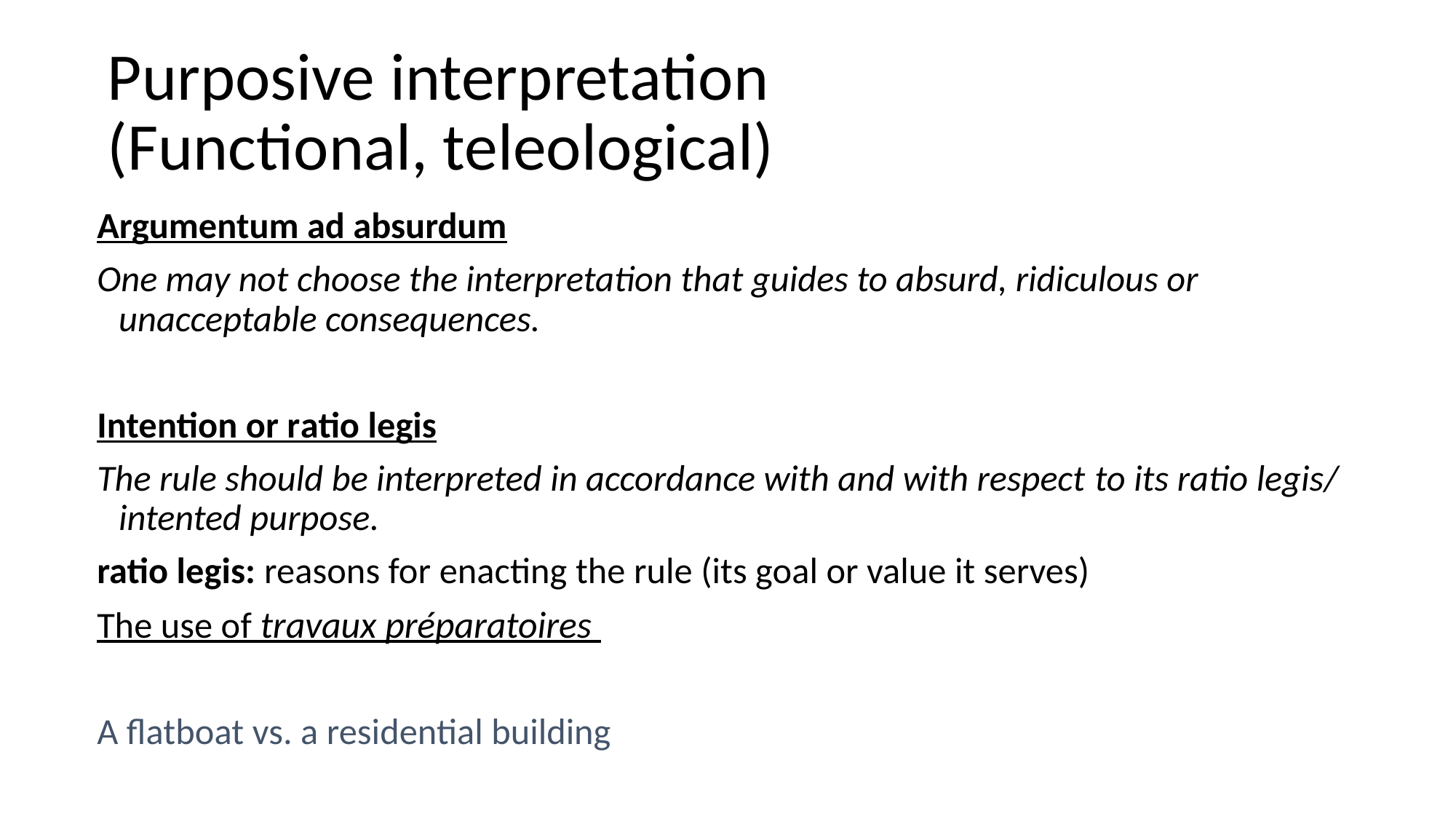

# Purposive interpretation (Functional, teleological)
Argumentum ad absurdum
One may not choose the interpretation that guides to absurd, ridiculous or unacceptable consequences.

Intention or ratio legis
The rule should be interpreted in accordance with and with respect to its ratio legis/ intented purpose.
ratio legis: reasons for enacting the rule (its goal or value it serves)‏
The use of travaux préparatoires

A flatboat vs. a residential building